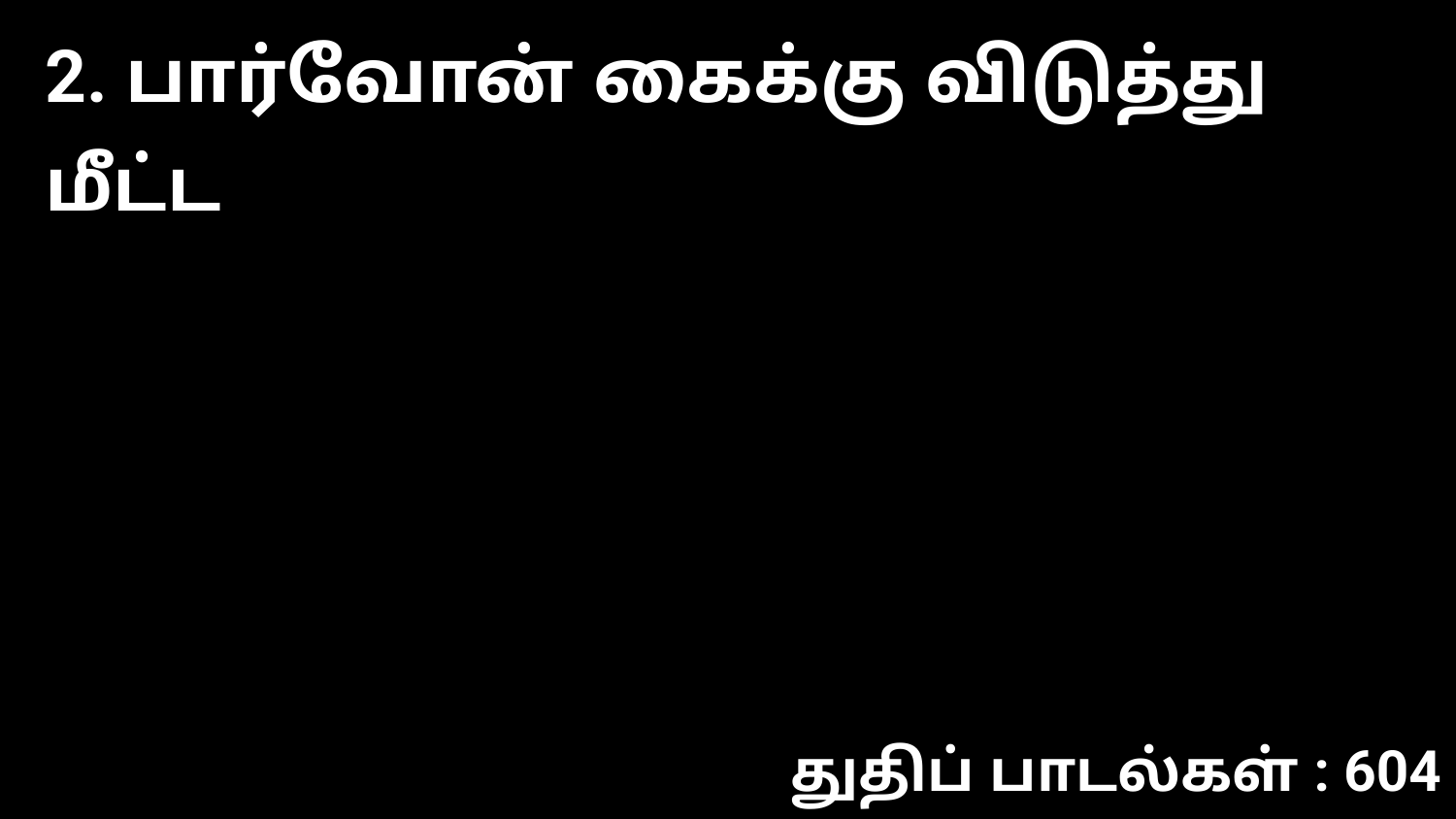

2. பார்வோன் கைக்கு விடுத்து மீட்ட
துதிப் பாடல்கள் : 604